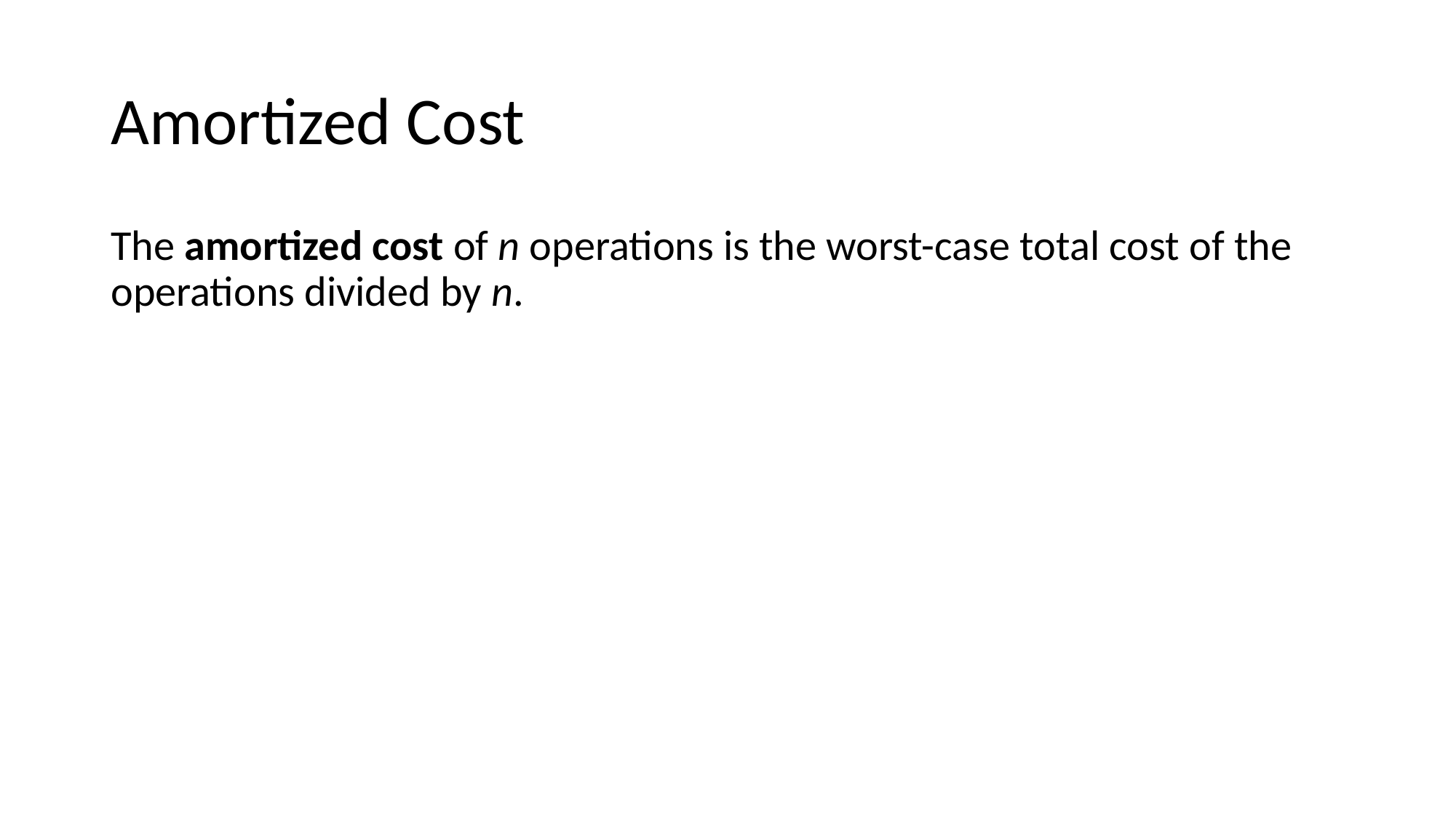

# Amortized Cost
The amortized cost of n operations is the worst-case total cost of the operations divided by n.